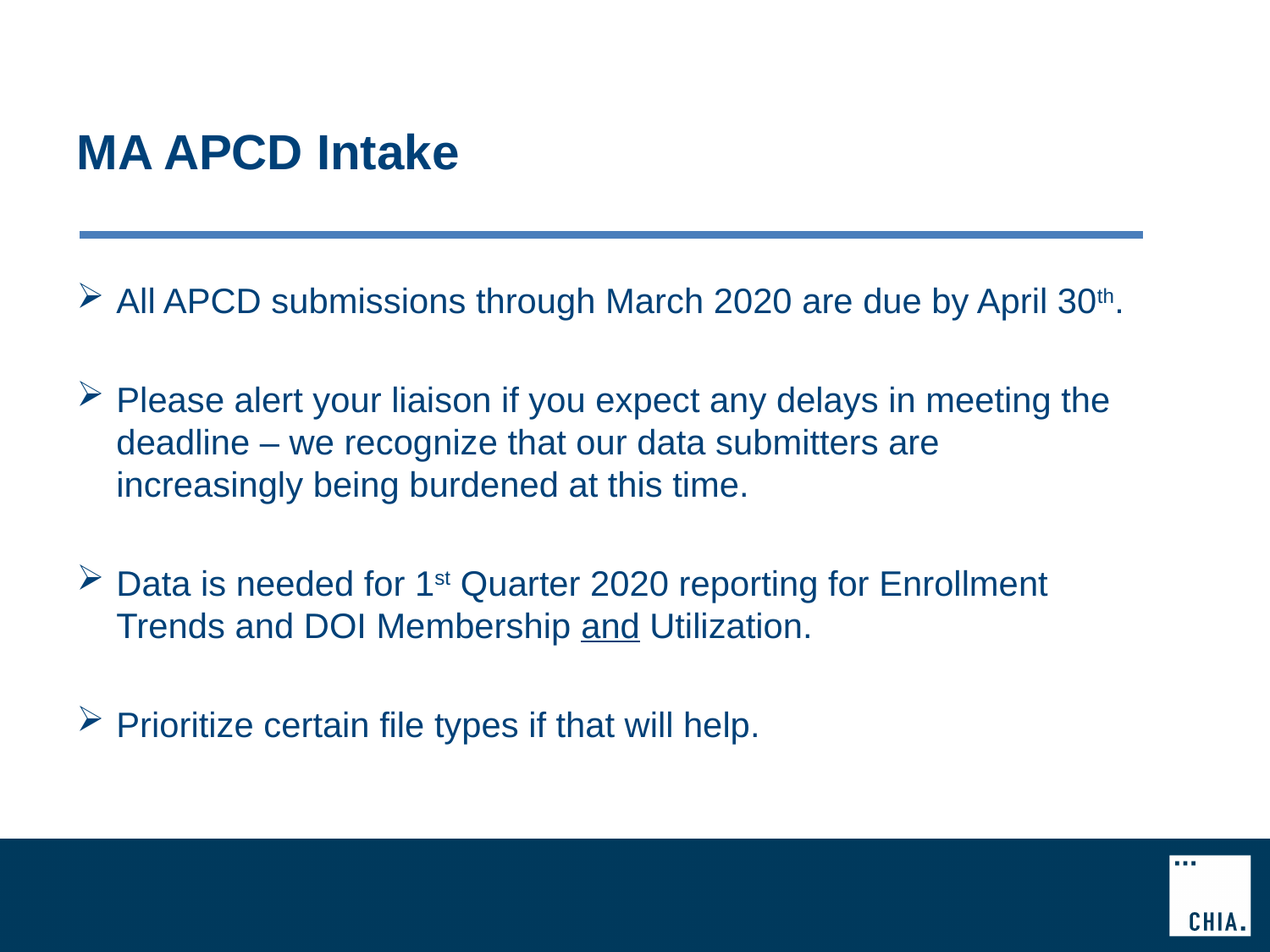

# MA APCD Intake
All APCD submissions through March 2020 are due by April 30th.

Please alert your liaison if you expect any delays in meeting the deadline – we recognize that our data submitters are increasingly being burdened at this time.

Data is needed for 1st Quarter 2020 reporting for Enrollment Trends and DOI Membership and Utilization.

Prioritize certain file types if that will help.